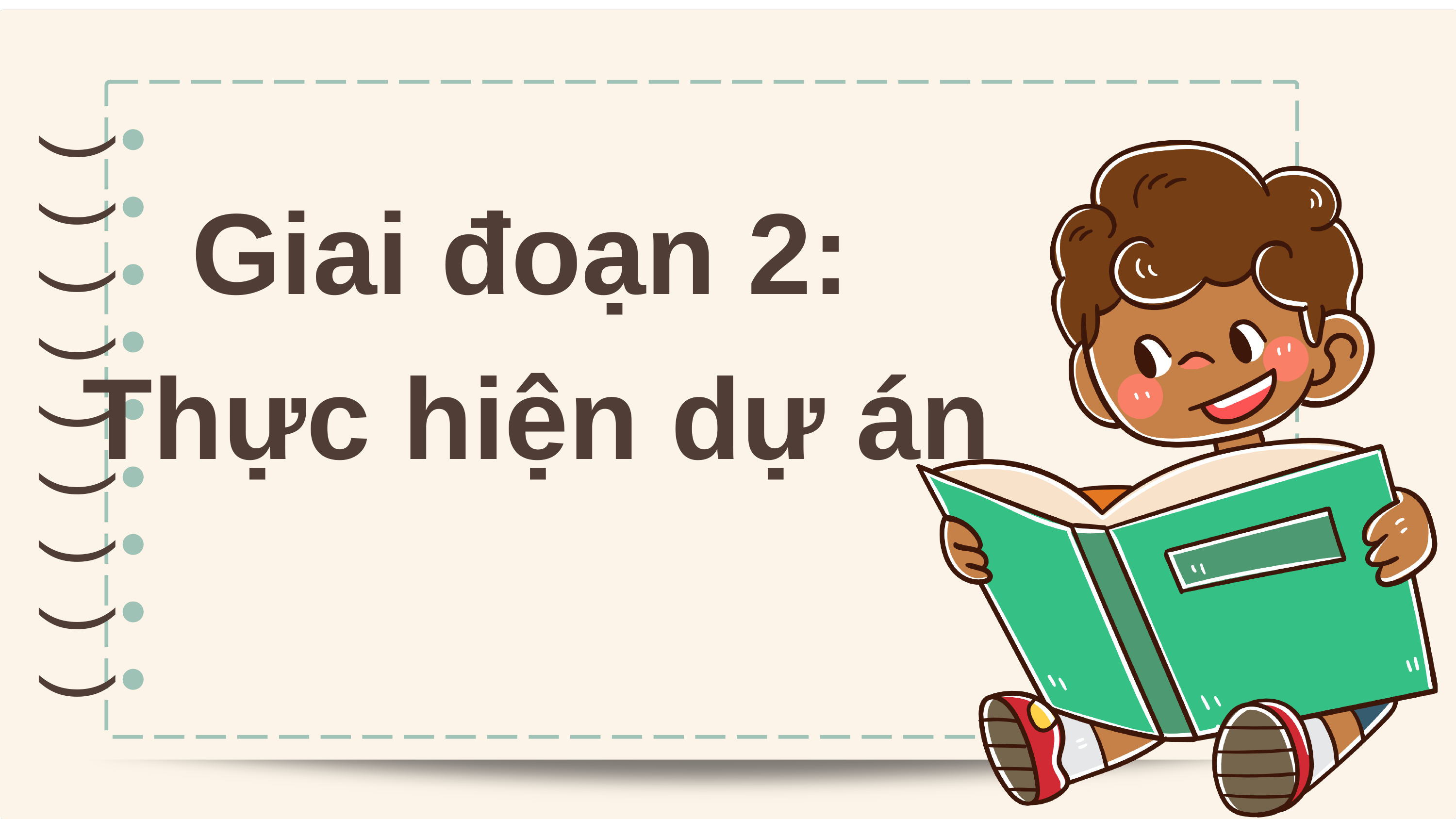

)
)
)
)
)
)
)
)
)

)
)
)
)
)
)
)
)
)

Giai đoạn 2:
Thực hiện dự án